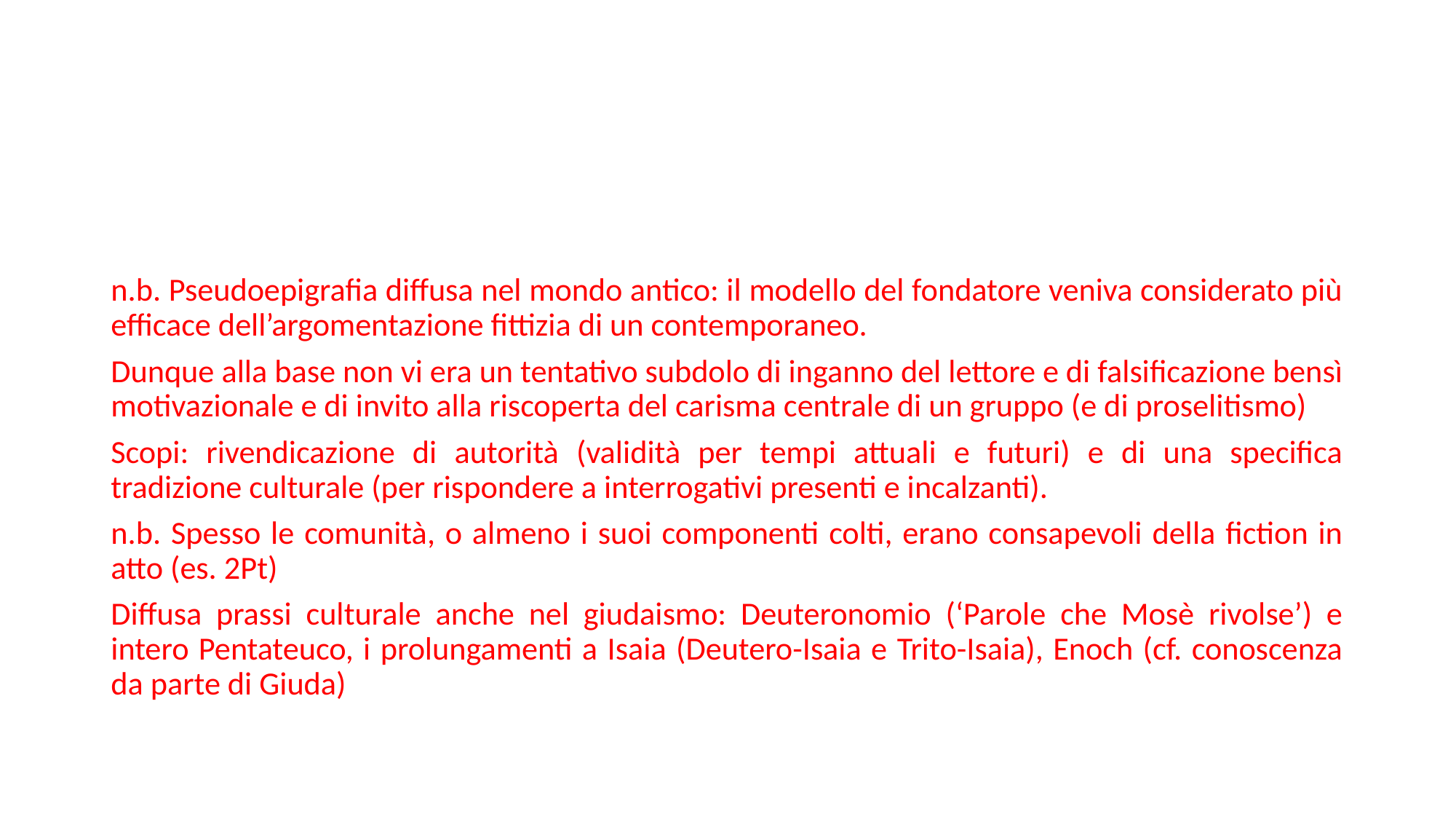

#

n.b. Pseudoepigrafia diffusa nel mondo antico: il modello del fondatore veniva considerato più efficace dell’argomentazione fittizia di un contemporaneo.
Dunque alla base non vi era un tentativo subdolo di inganno del lettore e di falsificazione bensì motivazionale e di invito alla riscoperta del carisma centrale di un gruppo (e di proselitismo)
Scopi: rivendicazione di autorità (validità per tempi attuali e futuri) e di una specifica tradizione culturale (per rispondere a interrogativi presenti e incalzanti).
n.b. Spesso le comunità, o almeno i suoi componenti colti, erano consapevoli della fiction in atto (es. 2Pt)
Diffusa prassi culturale anche nel giudaismo: Deuteronomio (‘Parole che Mosè rivolse’) e intero Pentateuco, i prolungamenti a Isaia (Deutero-Isaia e Trito-Isaia), Enoch (cf. conoscenza da parte di Giuda)